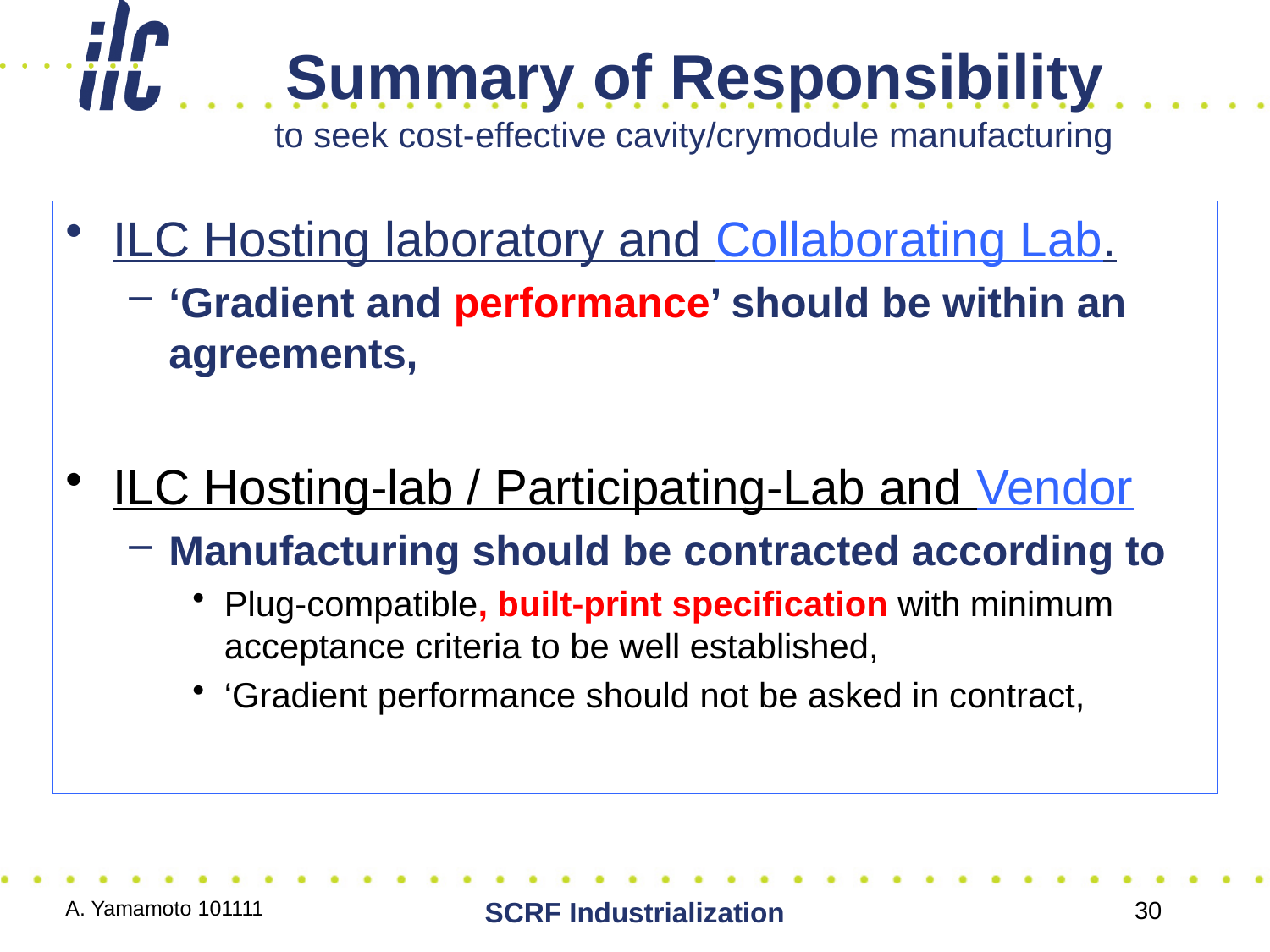

# Summary of Responsibility to seek cost-effective cavity/crymodule manufacturing
ILC Hosting laboratory and Collaborating Lab.
‘Gradient and performance’ should be within an agreements,

ILC Hosting-lab / Participating-Lab and Vendor
Manufacturing should be contracted according to
Plug-compatible, built-print specification with minimum acceptance criteria to be well established,
‘Gradient performance should not be asked in contract,
A. Yamamoto 101111
SCRF Industrialization
30